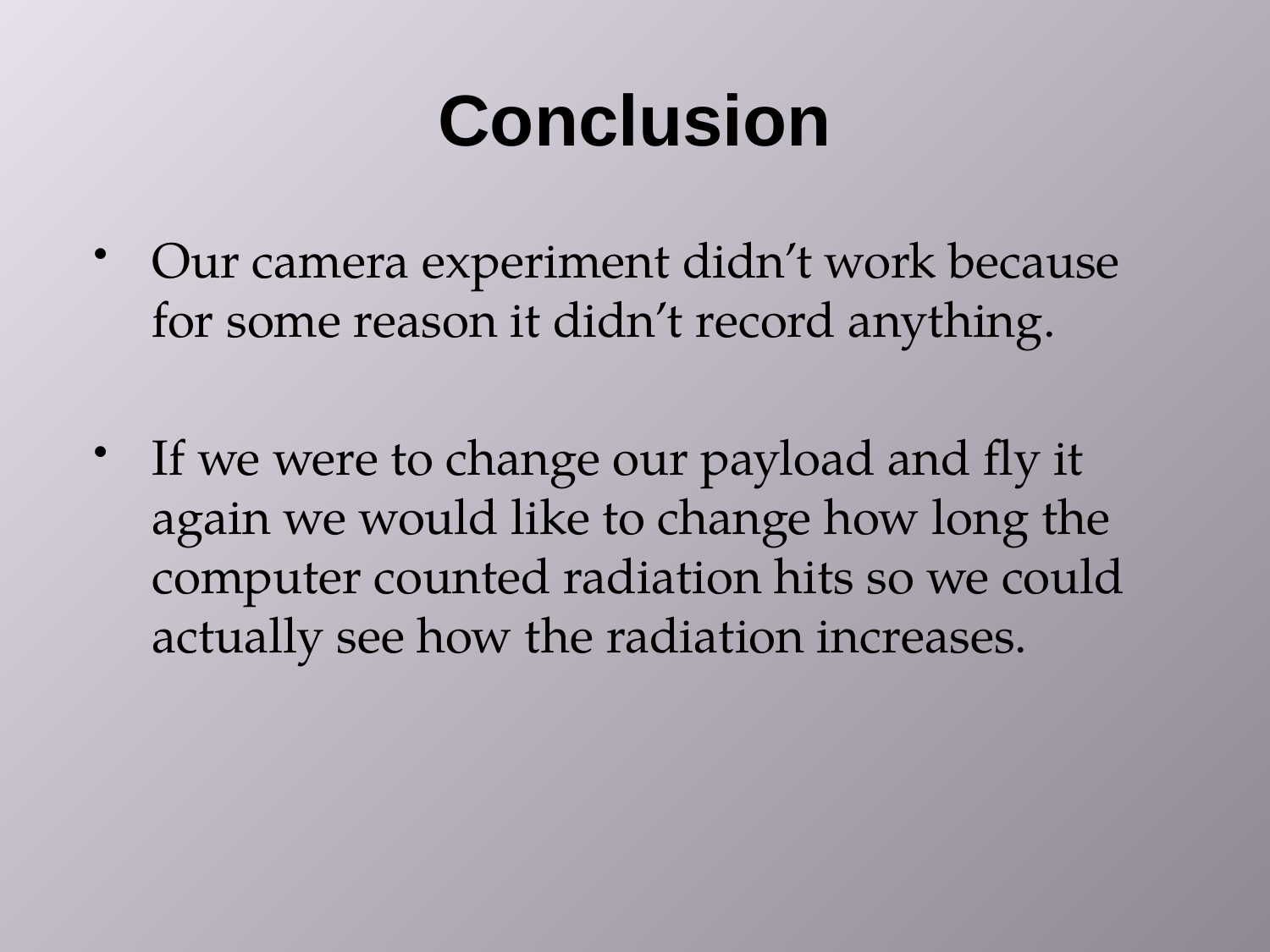

# Conclusion
Our camera experiment didn’t work because for some reason it didn’t record anything.

If we were to change our payload and fly it again we would like to change how long the computer counted radiation hits so we could actually see how the radiation increases.